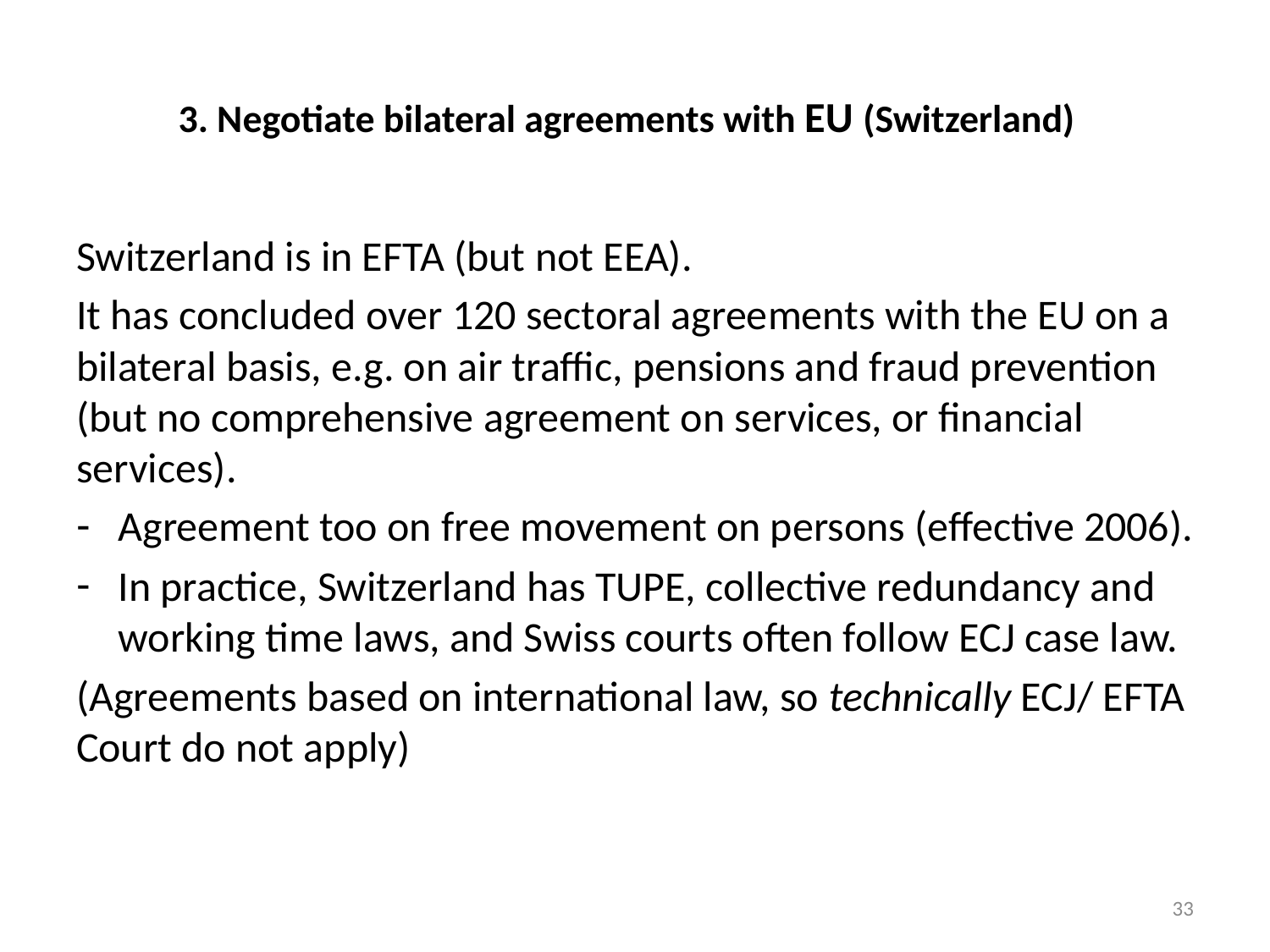

# 3. Negotiate bilateral agreements with EU (Switzerland)
Switzerland is in EFTA (but not EEA).
It has concluded over 120 sectoral agreements with the EU on a bilateral basis, e.g. on air traffic, pensions and fraud prevention (but no comprehensive agreement on services, or financial services).
Agreement too on free movement on persons (effective 2006).
In practice, Switzerland has TUPE, collective redundancy and working time laws, and Swiss courts often follow ECJ case law.
(Agreements based on international law, so technically ECJ/ EFTA Court do not apply)

33